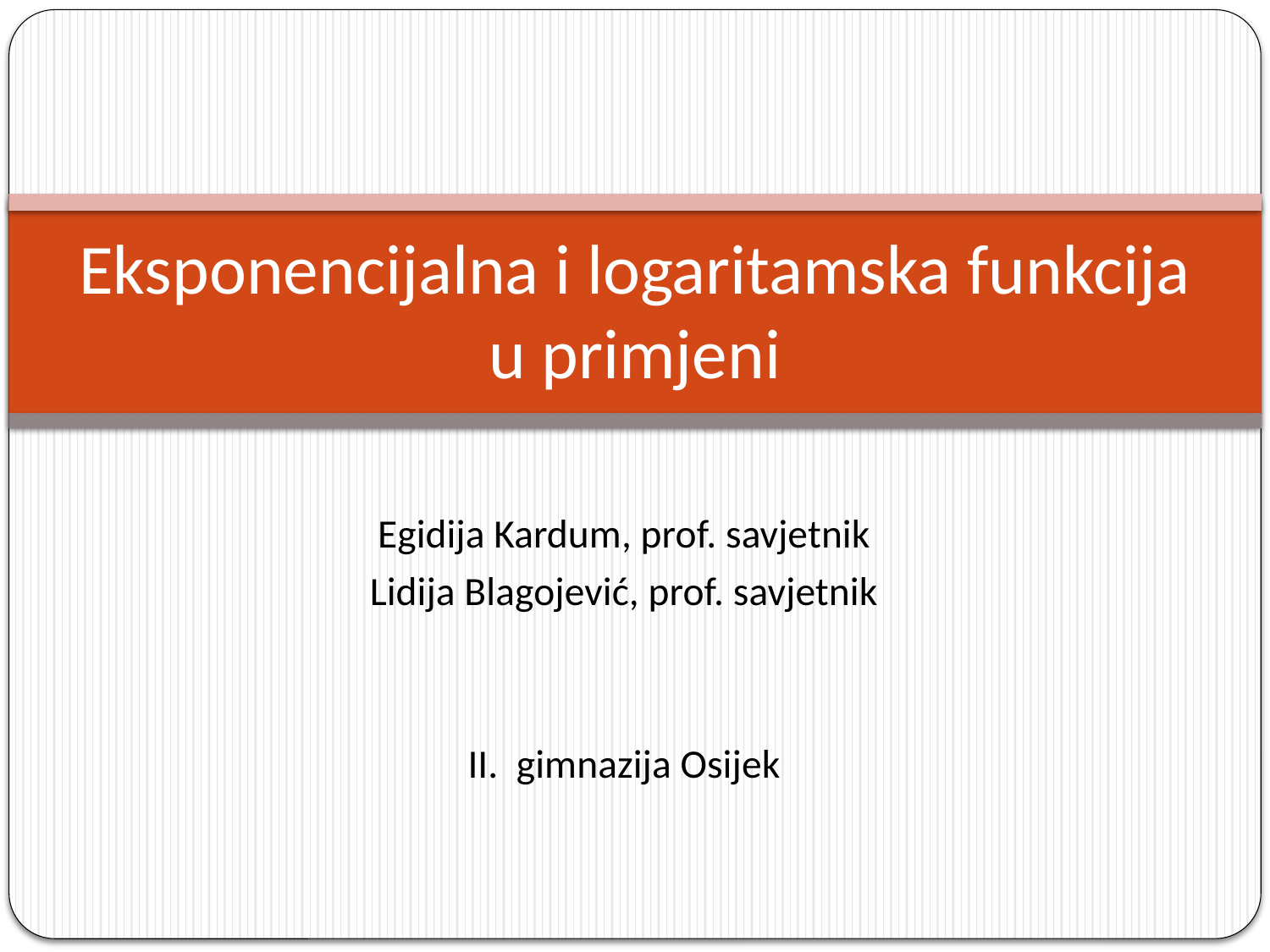

# Eksponencijalna i logaritamska funkcija u primjeni

Egidija Kardum, prof. savjetnik
Lidija Blagojević, prof. savjetnik

II.  gimnazija Osijek